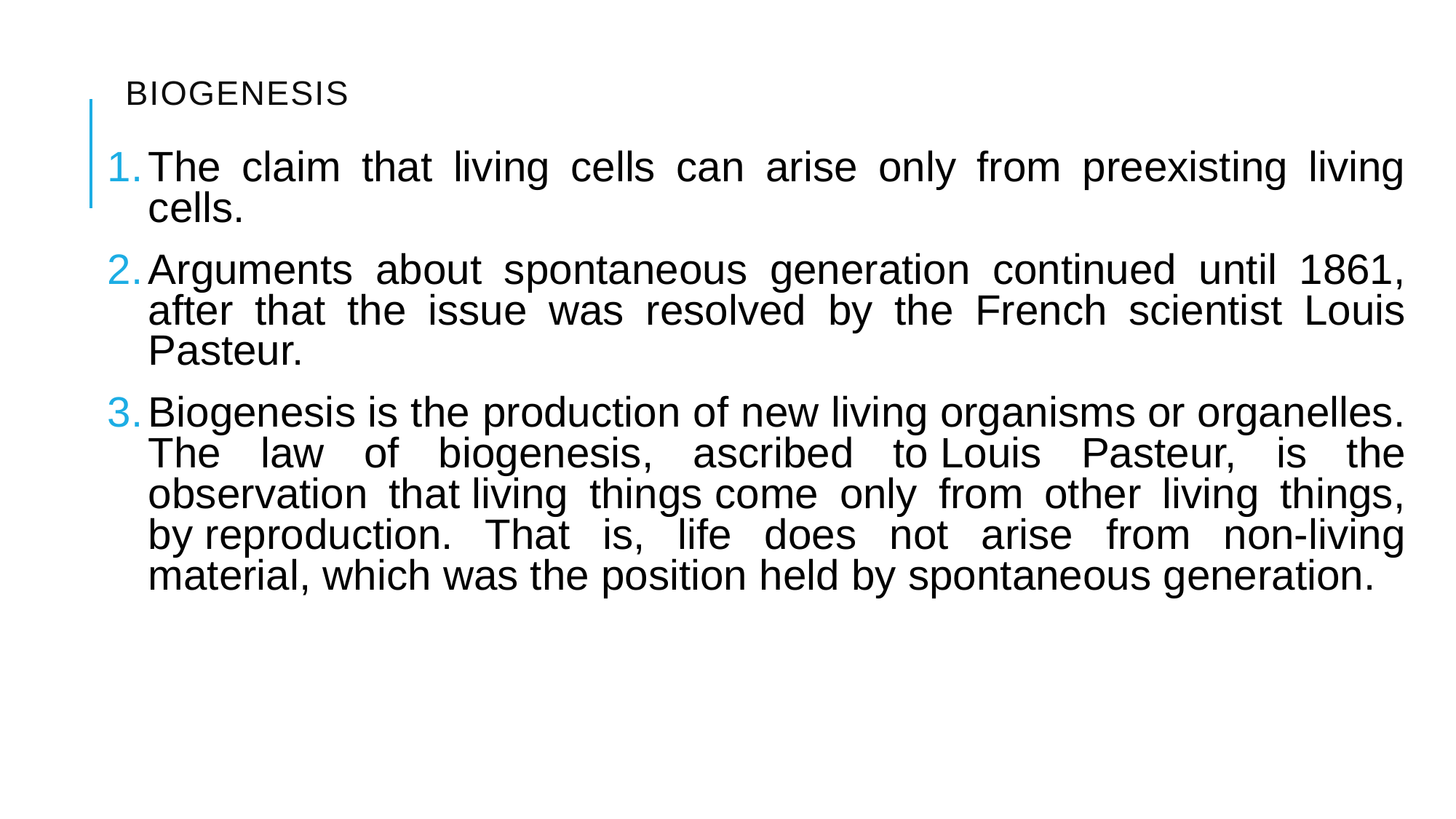

# Biogenesis
The claim that living cells can arise only from preexisting living cells.
Arguments about spontaneous generation continued until 1861, after that the issue was resolved by the French scientist Louis Pasteur.
Biogenesis is the production of new living organisms or organelles. The law of biogenesis, ascribed to Louis Pasteur, is the observation that living things come only from other living things, by reproduction. That is, life does not arise from non-living material, which was the position held by spontaneous generation.